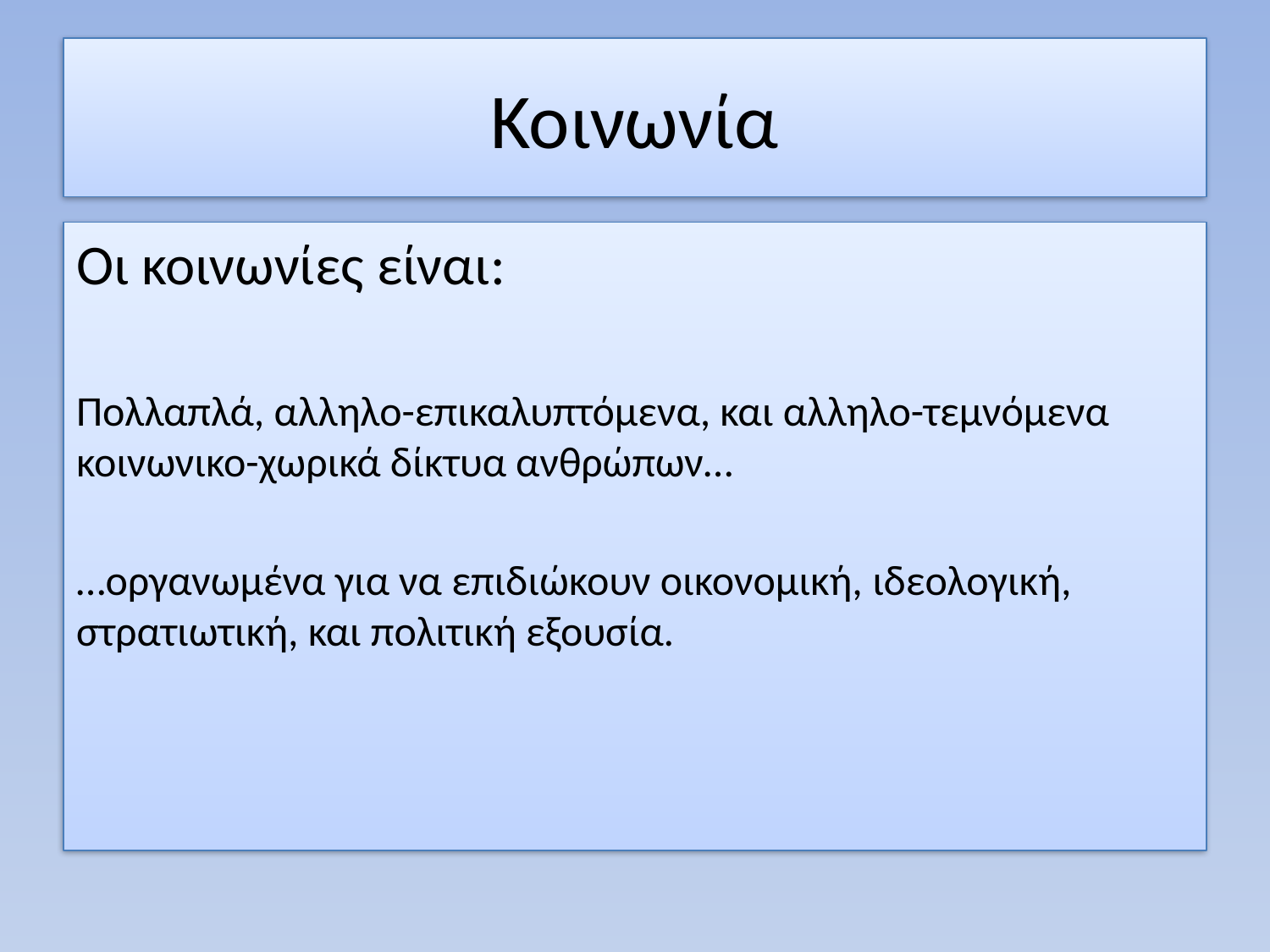

# Κοινωνία
Οι κοινωνίες είναι:

Πολλαπλά, αλληλο-επικαλυπτόμενα, και αλληλο-τεμνόμενα κοινωνικο-χωρικά δίκτυα ανθρώπων…

…οργανωμένα για να επιδιώκουν οικονομική, ιδεολογική, στρατιωτική, και πολιτική εξουσία.